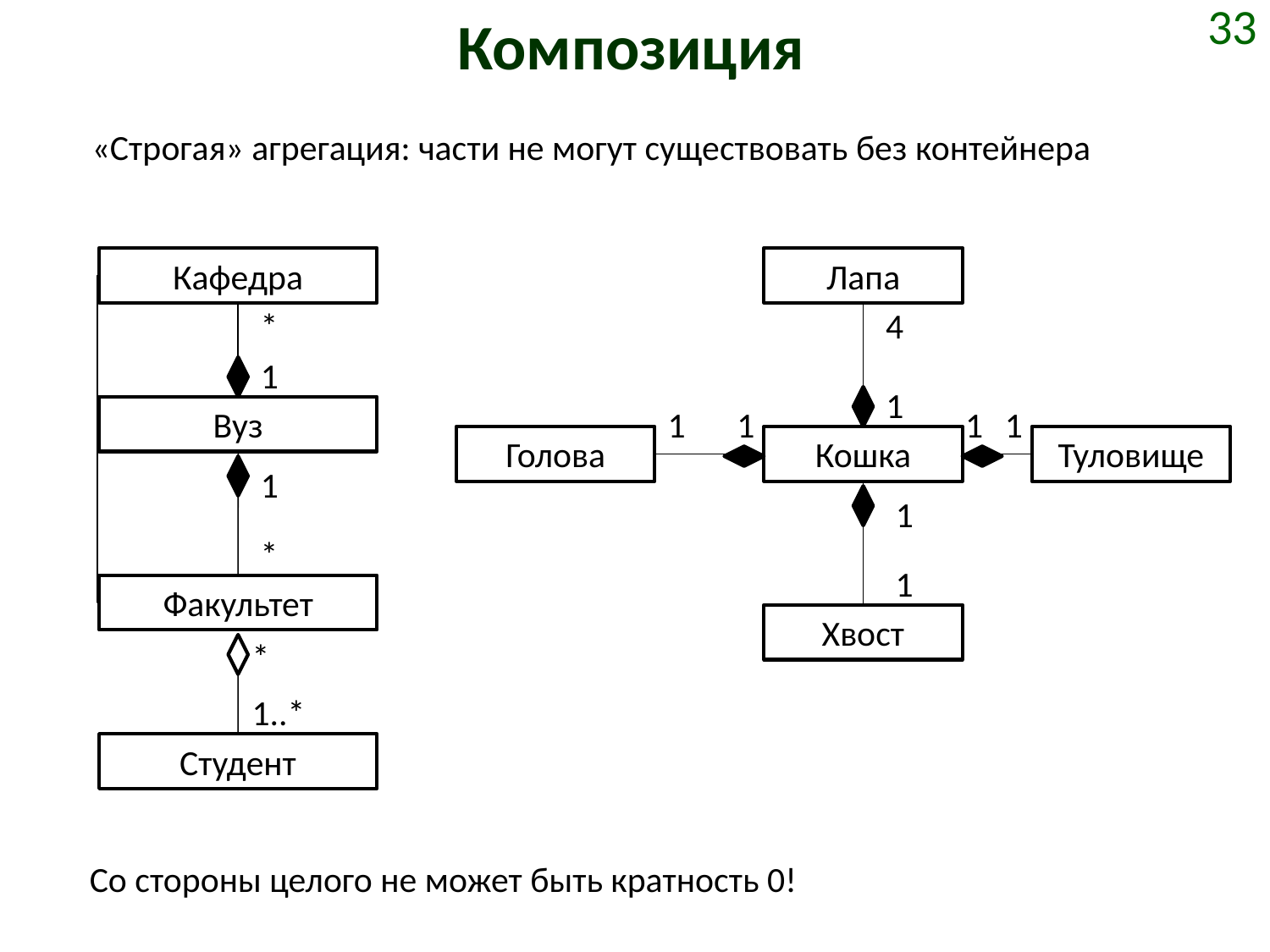

# Композиция
33
«Строгая» агрегация: части не могут существовать без контейнера
Кафедра
Лапа
*
4
1

1

Вуз
1
1
1
1
Голова
Кошка
Туловище

1

1
*
1
Факультет
Хвост
*

1..*
Студент
Со стороны целого не может быть кратность 0!